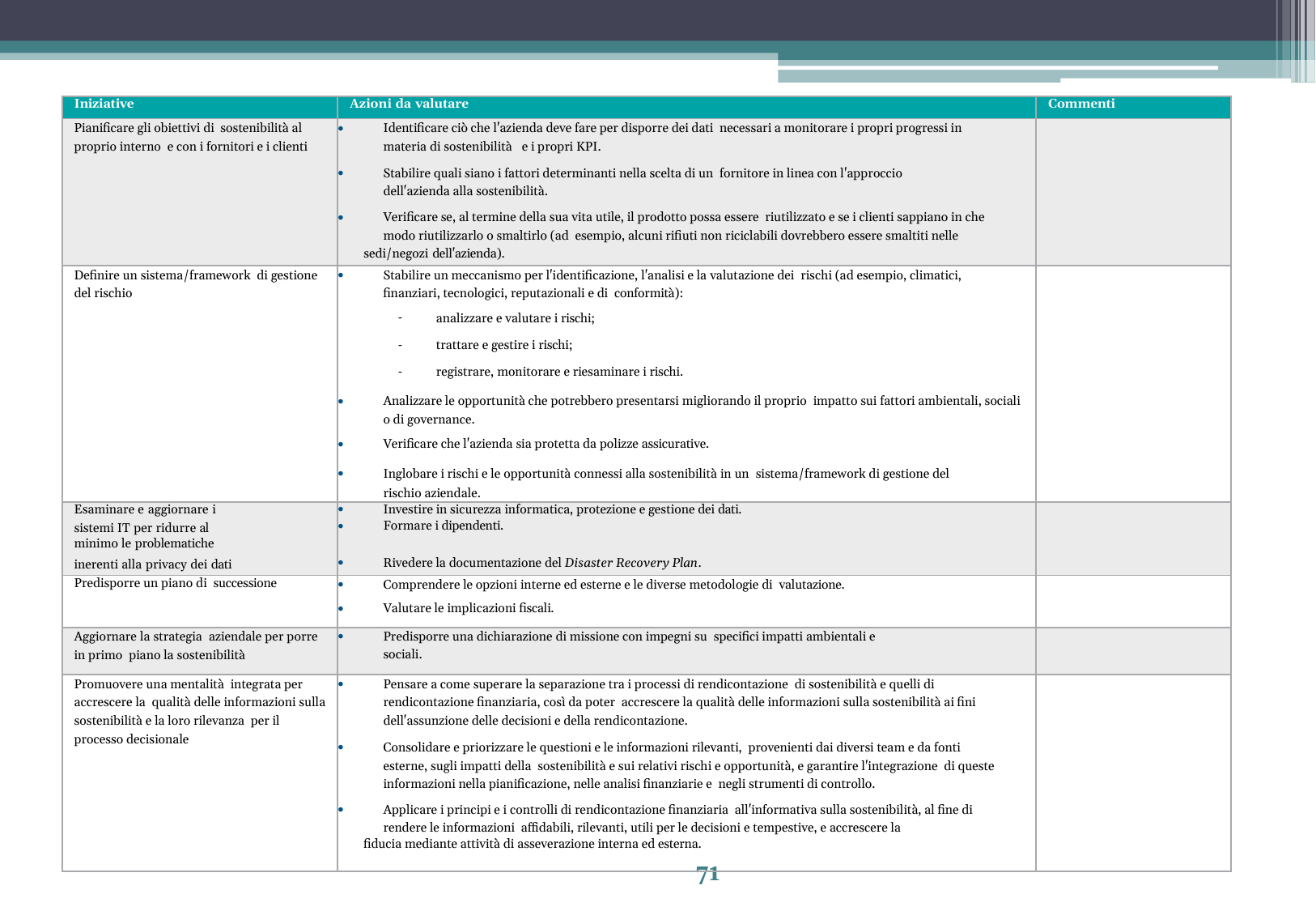

| Iniziative | Azioni da valutare | Commenti |
| --- | --- | --- |
| Pianificare gli obiettivi di sostenibilità al proprio interno e con i fornitori e i clienti | Identificare ciò che l'azienda deve fare per disporre dei dati necessari a monitorare i propri progressi in materia di sostenibilità e i propri KPI. Stabilire quali siano i fattori determinanti nella scelta di un fornitore in linea con l'approccio dell'azienda alla sostenibilità. Verificare se, al termine della sua vita utile, il prodotto possa essere riutilizzato e se i clienti sappiano in che modo riutilizzarlo o smaltirlo (ad esempio, alcuni rifiuti non riciclabili dovrebbero essere smaltiti nelle sedi/negozi dell'azienda). |  |
| Definire un sistema/framework di gestione del rischio | Stabilire un meccanismo per l'identificazione, l'analisi e la valutazione dei rischi (ad esempio, climatici, finanziari, tecnologici, reputazionali e di conformità): analizzare e valutare i rischi; trattare e gestire i rischi; registrare, monitorare e riesaminare i rischi. Analizzare le opportunità che potrebbero presentarsi migliorando il proprio impatto sui fattori ambientali, sociali o di governance. Verificare che l'azienda sia protetta da polizze assicurative. Inglobare i rischi e le opportunità connessi alla sostenibilità in un sistema/framework di gestione del rischio aziendale. |  |
| Esaminare e aggiornare i | Investire in sicurezza informatica, protezione e gestione dei dati. |  |
| sistemi IT per ridurre al | Formare i dipendenti. |  |
| minimo le problematiche |  |  |
| inerenti alla privacy dei dati | Rivedere la documentazione del Disaster Recovery Plan. |  |
| Predisporre un piano di successione | Comprendere le opzioni interne ed esterne e le diverse metodologie di valutazione. Valutare le implicazioni fiscali. |  |
| Aggiornare la strategia aziendale per porre in primo piano la sostenibilità | Predisporre una dichiarazione di missione con impegni su specifici impatti ambientali e sociali. |  |
| Promuovere una mentalità integrata per accrescere la qualità delle informazioni sulla sostenibilità e la loro rilevanza per il processo decisionale | Pensare a come superare la separazione tra i processi di rendicontazione di sostenibilità e quelli di rendicontazione finanziaria, così da poter accrescere la qualità delle informazioni sulla sostenibilità ai fini dell'assunzione delle decisioni e della rendicontazione. Consolidare e priorizzare le questioni e le informazioni rilevanti, provenienti dai diversi team e da fonti esterne, sugli impatti della sostenibilità e sui relativi rischi e opportunità, e garantire l'integrazione di queste informazioni nella pianificazione, nelle analisi finanziarie e negli strumenti di controllo. Applicare i principi e i controlli di rendicontazione finanziaria all'informativa sulla sostenibilità, al fine di rendere le informazioni affidabili, rilevanti, utili per le decisioni e tempestive, e accrescere la fiducia mediante attività di asseverazione interna ed esterna. |  |
71